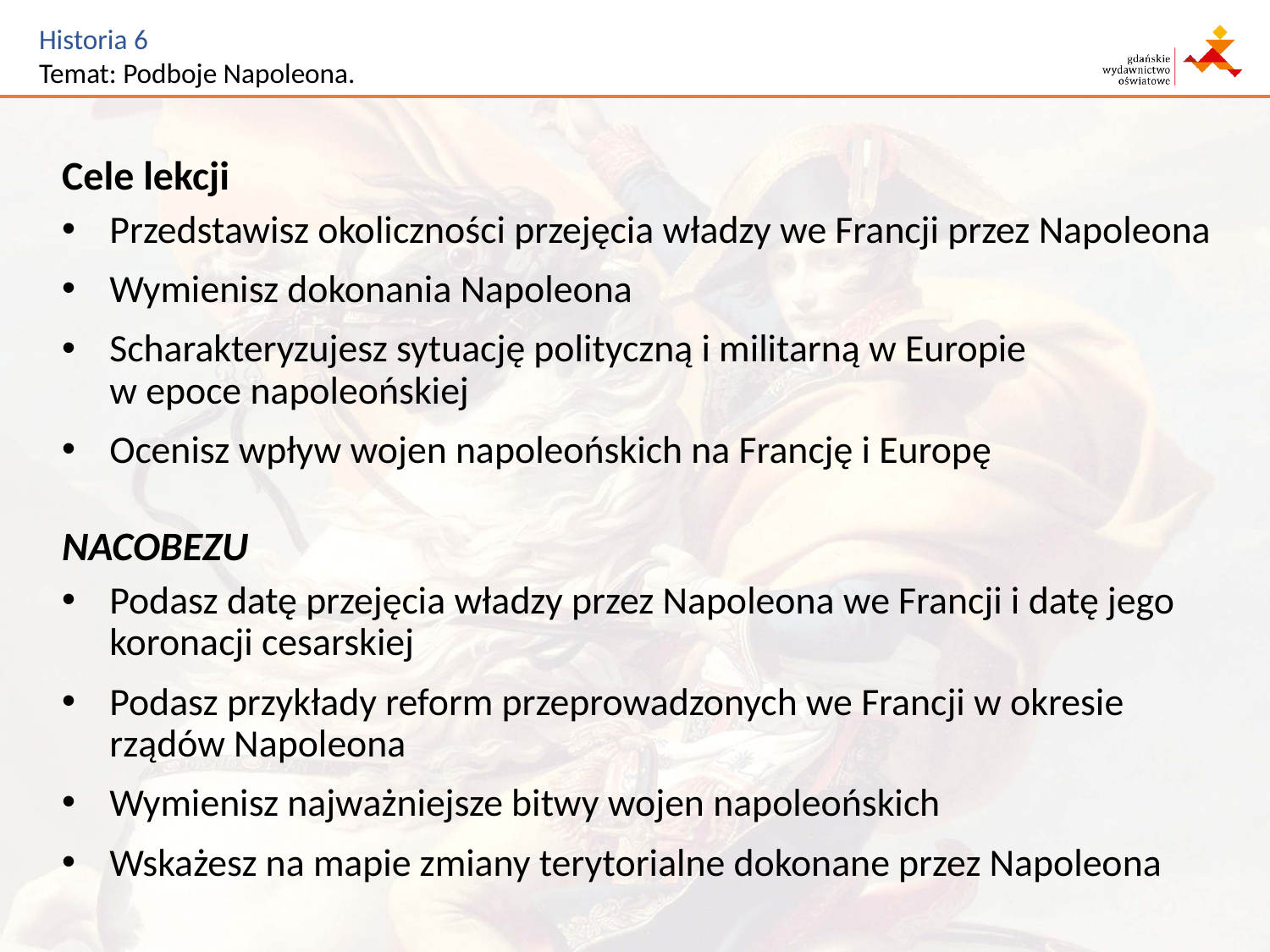

Cele lekcji
Przedstawisz okoliczności przejęcia władzy we Francji przez Napoleona
Wymienisz dokonania Napoleona
Scharakteryzujesz sytuację polityczną i militarną w Europie
w epoce napoleońskiej
Ocenisz wpływ wojen napoleońskich na Francję i Europę

NACOBEZU
Podasz datę przejęcia władzy przez Napoleona we Francji i datę jego koronacji cesarskiej
Podasz przykłady reform przeprowadzonych we Francji w okresie rządów Napoleona
Wymienisz najważniejsze bitwy wojen napoleońskich
Wskażesz na mapie zmiany terytorialne dokonane przez Napoleona